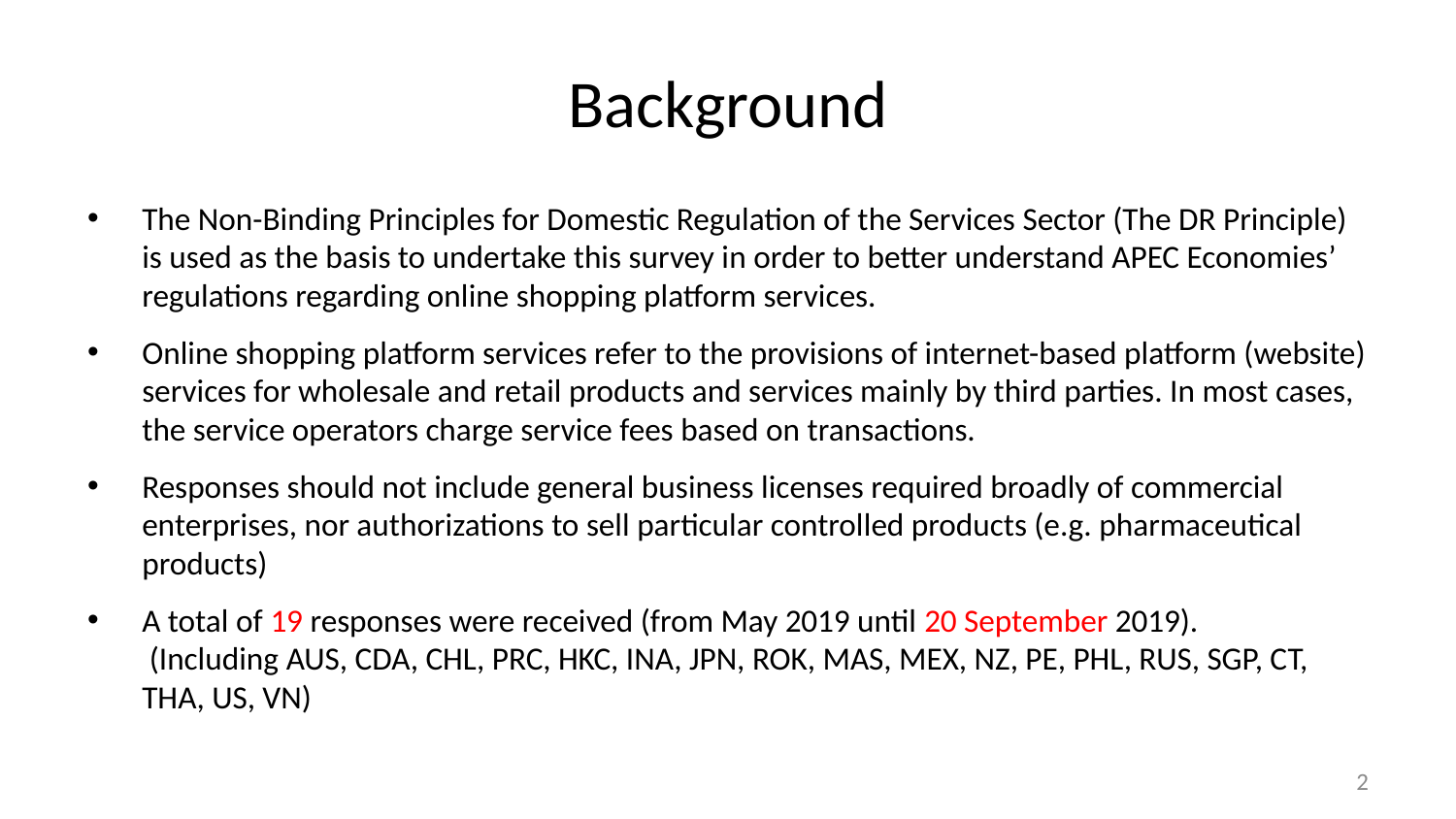

# Background
The Non-Binding Principles for Domestic Regulation of the Services Sector (The DR Principle) is used as the basis to undertake this survey in order to better understand APEC Economies’ regulations regarding online shopping platform services.
Online shopping platform services refer to the provisions of internet-based platform (website) services for wholesale and retail products and services mainly by third parties. In most cases, the service operators charge service fees based on transactions.
Responses should not include general business licenses required broadly of commercial enterprises, nor authorizations to sell particular controlled products (e.g. pharmaceutical products)
A total of 19 responses were received (from May 2019 until 20 September 2019).
 (Including AUS, CDA, CHL, PRC, HKC, INA, JPN, ROK, MAS, MEX, NZ, PE, PHL, RUS, SGP, CT, THA, US, VN)
2